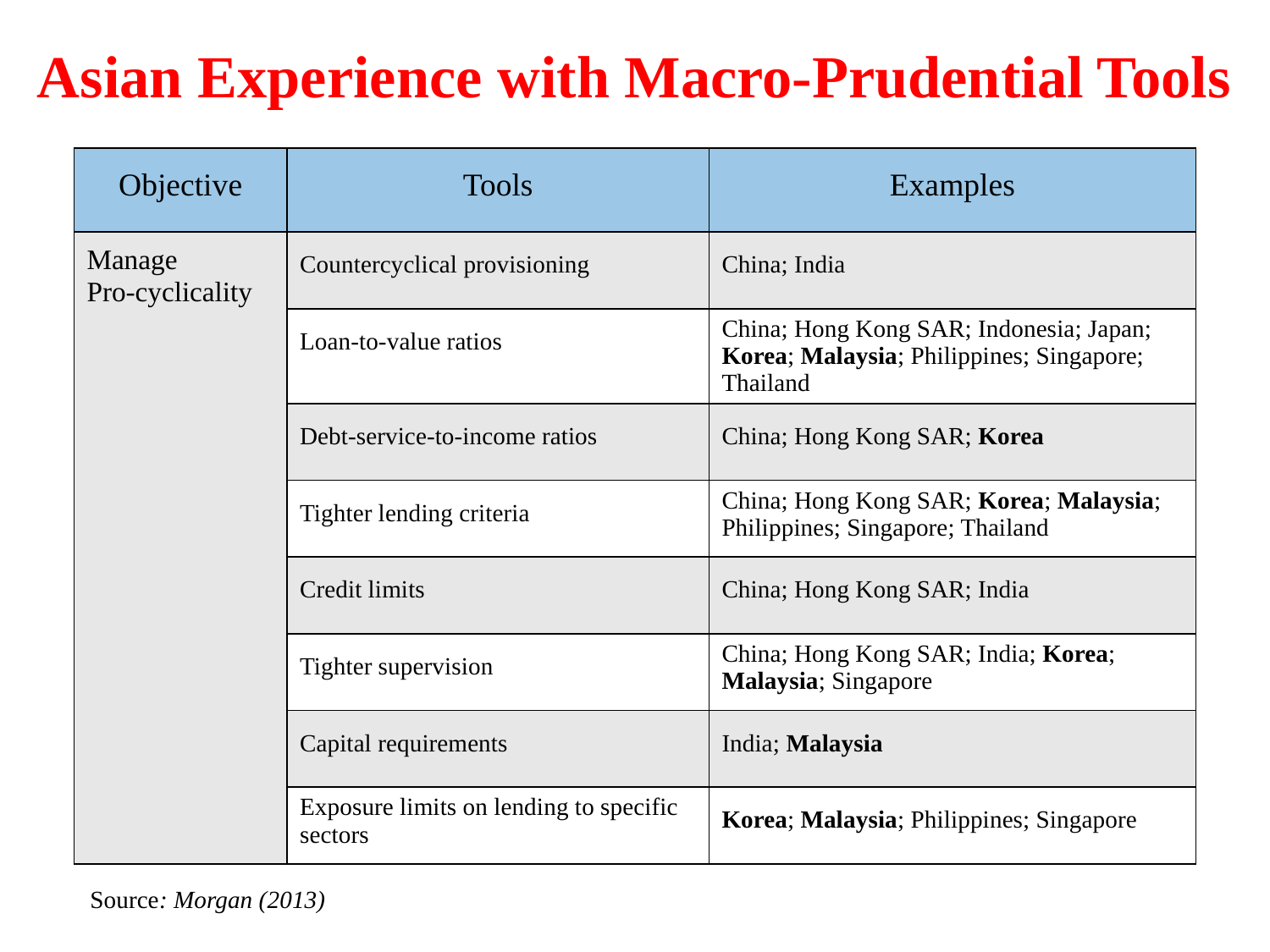

# Asian Experience with Macro-Prudential Tools
| Objective | Tools | Examples |
| --- | --- | --- |
| Manage Pro-cyclicality | Countercyclical provisioning | China; India |
|  | Loan-to-value ratios | China; Hong Kong SAR; Indonesia; Japan; Korea; Malaysia; Philippines; Singapore; Thailand |
|  | Debt-service-to-income ratios | China; Hong Kong SAR; Korea |
|  | Tighter lending criteria | China; Hong Kong SAR; Korea; Malaysia; Philippines; Singapore; Thailand |
|  | Credit limits | China; Hong Kong SAR; India |
|  | Tighter supervision | China; Hong Kong SAR; India; Korea; Malaysia; Singapore |
|  | Capital requirements | India; Malaysia |
|  | Exposure limits on lending to specific sectors | Korea; Malaysia; Philippines; Singapore |
Source: Morgan (2013)